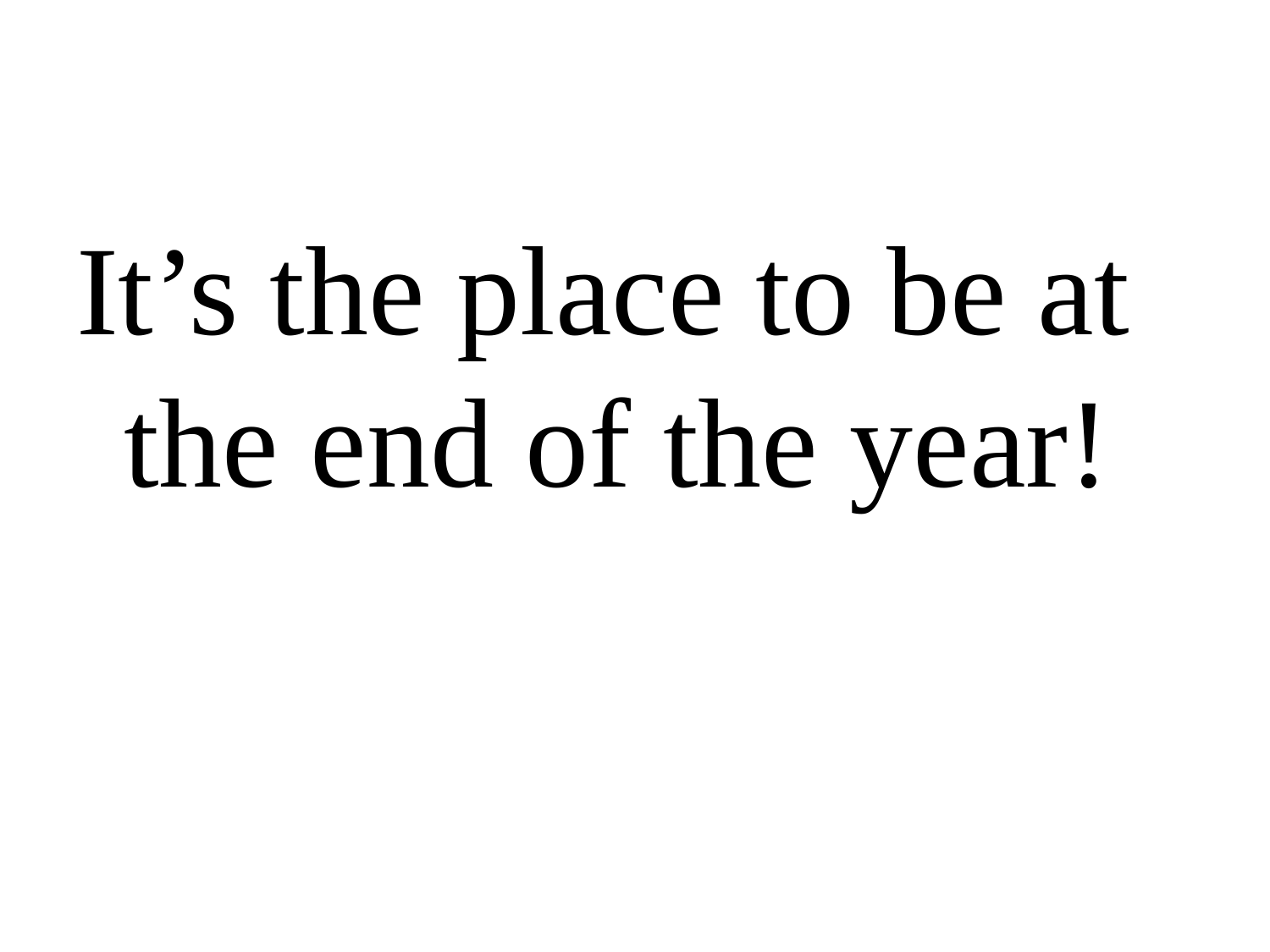

It’s the place to be at the end of the year!